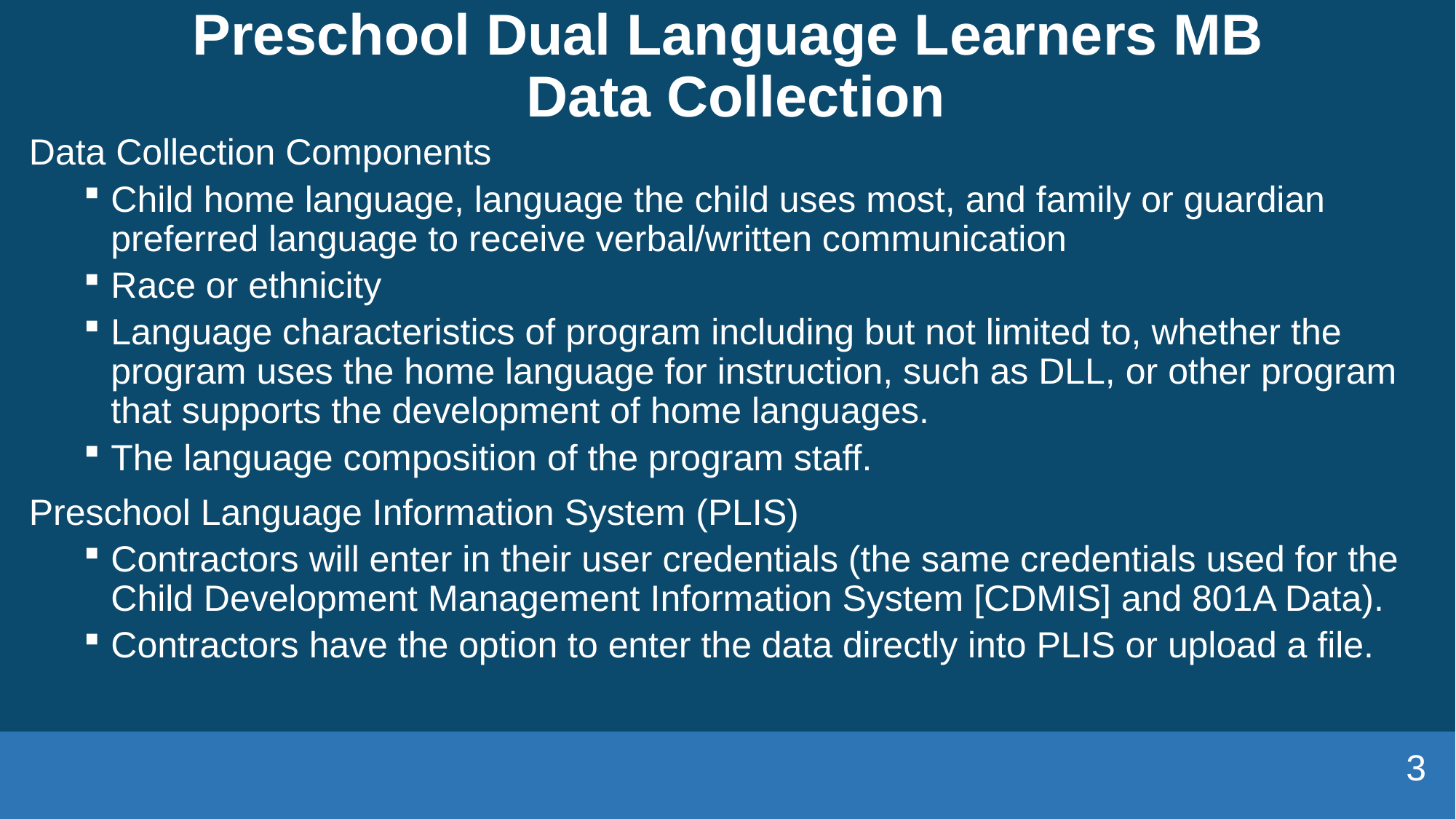

# Preschool Dual Language Learners MB
 Data Collection
Data Collection Components
Child home language, language the child uses most, and family or guardian preferred language to receive verbal/written communication
Race or ethnicity
Language characteristics of program including but not limited to, whether the program uses the home language for instruction, such as DLL, or other program that supports the development of home languages.
The language composition of the program staff.
Preschool Language Information System (PLIS)
Contractors will enter in their user credentials (the same credentials used for the Child Development Management Information System [CDMIS] and 801A Data).
Contractors have the option to enter the data directly into PLIS or upload a file.

3